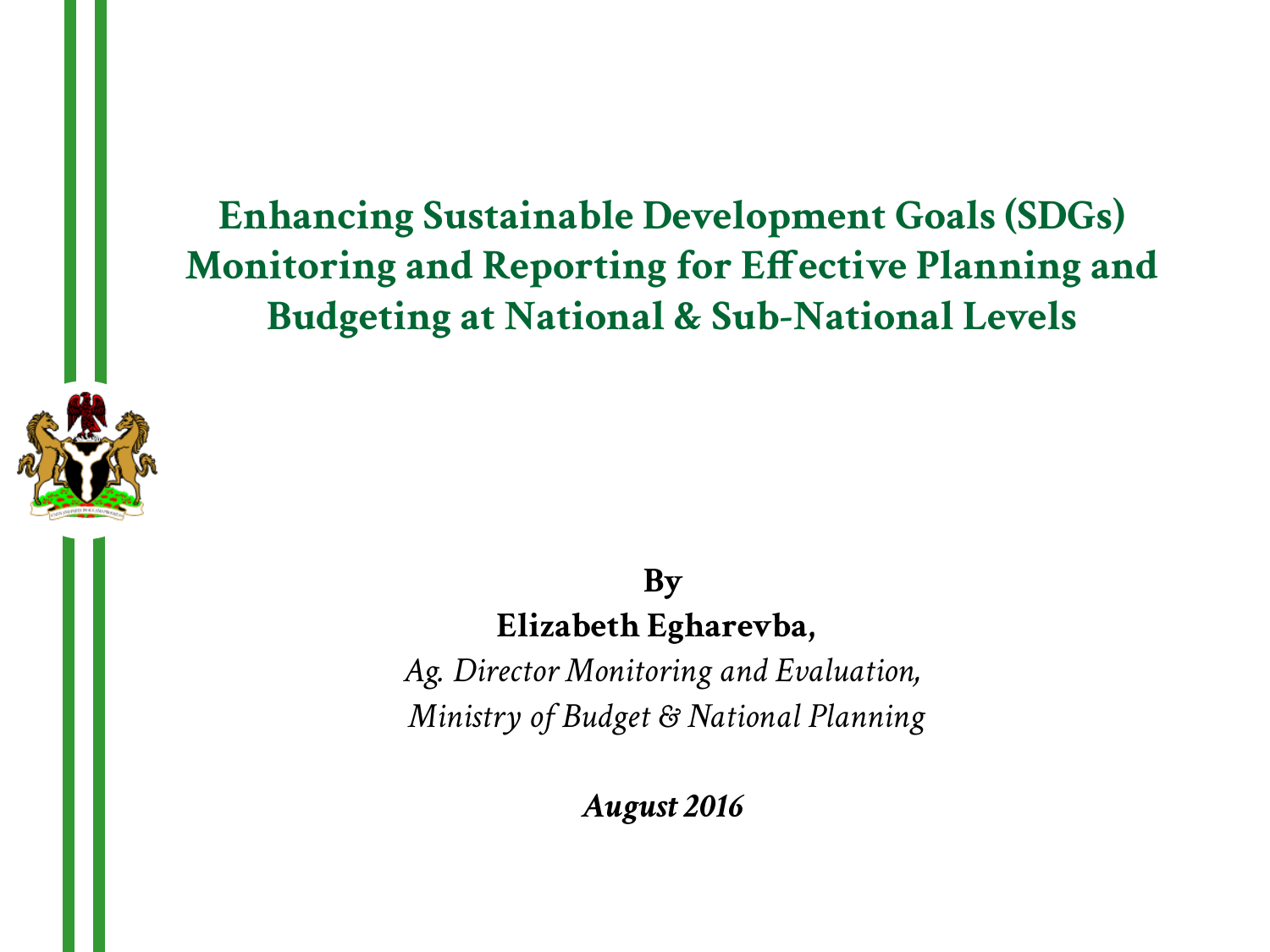

# Enhancing Sustainable Development Goals (SDGs) Monitoring and Reporting for Effective Planning and Budgeting at National & Sub-National Levels

By
Elizabeth Egharevba,
Ag. Director Monitoring and Evaluation,
Ministry of Budget & National Planning

August 2016